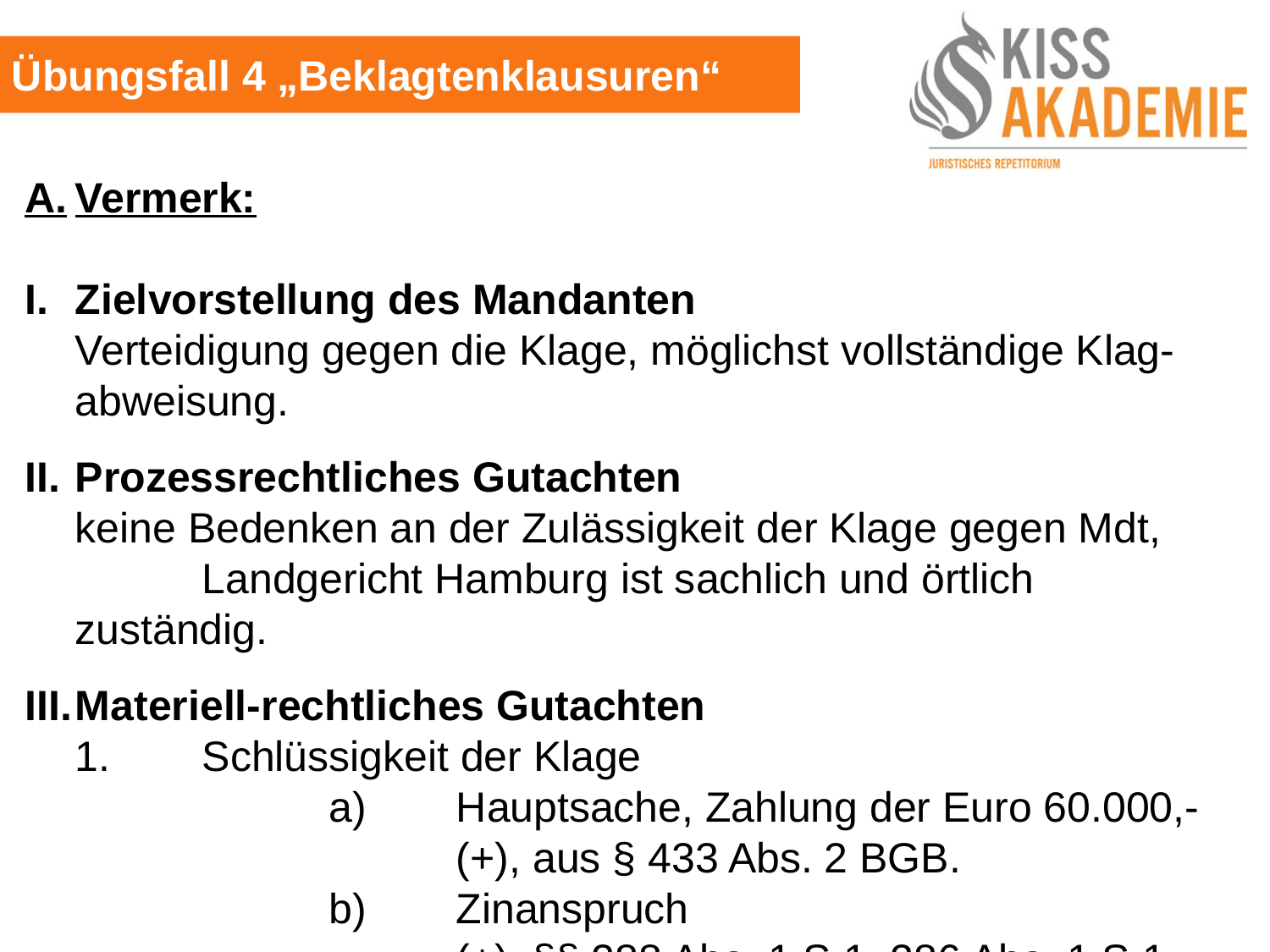

Übungsfall 4 „Beklagtenklausuren“

A.	Vermerk:

I. 	Zielvorstellung des Mandanten
	Verteidigung gegen die Klage, möglichst vollständige Klag-	abweisung.

II.	Prozessrechtliches Gutachten
	keine Bedenken an der Zulässigkeit der Klage gegen Mdt,		Landgericht Hamburg ist sachlich und örtlich zuständig.

III.	Materiell-rechtliches Gutachten
	1.	Schlüssigkeit der Klage
			a)	Hauptsache, Zahlung der Euro 60.000,-
				(+), aus § 433 Abs. 2 BGB.
			b)	Zinanspruch
				(+), §§ 288 Abs. 1 S.1, 286 Abs. 1 S.1, Abs. 2 Nr. 1.